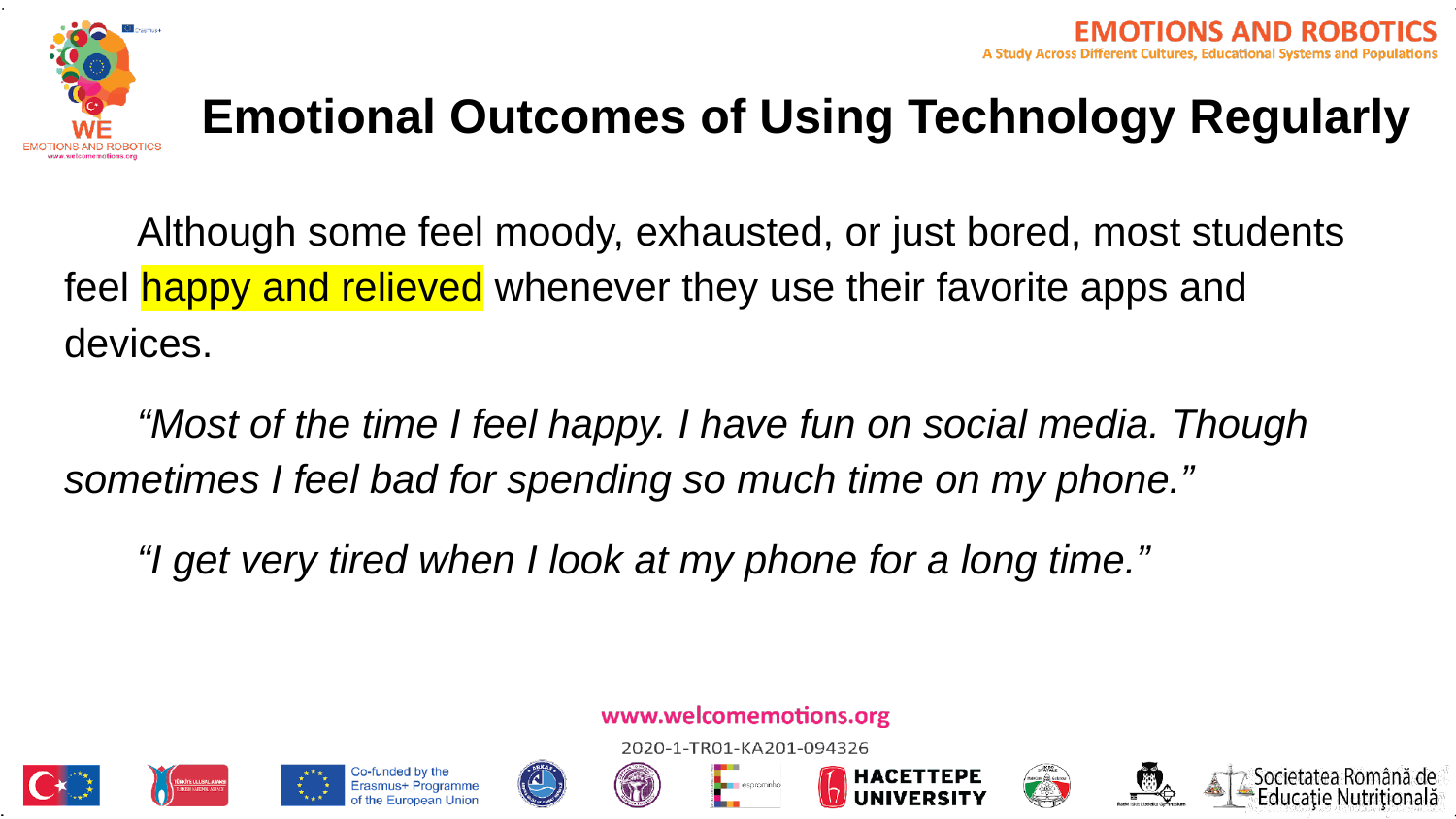

# Emotional Outcomes of Using Technology Regularly
Although some feel moody, exhausted, or just bored, most students feel happy and relieved whenever they use their favorite apps and devices.
“Most of the time I feel happy. I have fun on social media. Though sometimes I feel bad for spending so much time on my phone.”
“I get very tired when I look at my phone for a long time.”